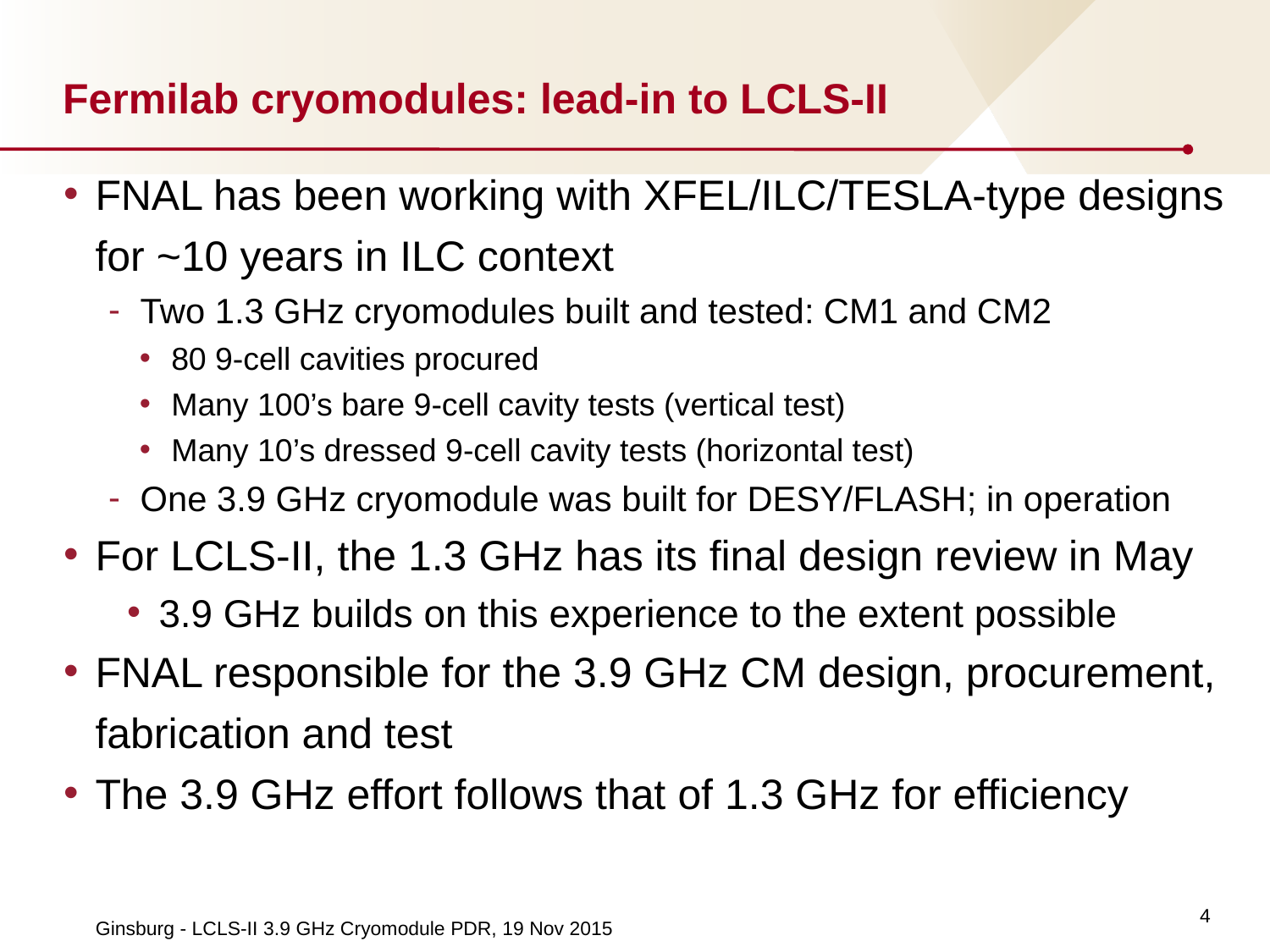

# Fermilab cryomodules: lead-in to LCLS-II
FNAL has been working with XFEL/ILC/TESLA-type designs for ~10 years in ILC context
Two 1.3 GHz cryomodules built and tested: CM1 and CM2
80 9-cell cavities procured
Many 100’s bare 9-cell cavity tests (vertical test)
Many 10’s dressed 9-cell cavity tests (horizontal test)
One 3.9 GHz cryomodule was built for DESY/FLASH; in operation
For LCLS-II, the 1.3 GHz has its final design review in May
3.9 GHz builds on this experience to the extent possible
FNAL responsible for the 3.9 GHz CM design, procurement, fabrication and test
The 3.9 GHz effort follows that of 1.3 GHz for efficiency

4
Ginsburg - LCLS-II 3.9 GHz Cryomodule PDR, 19 Nov 2015